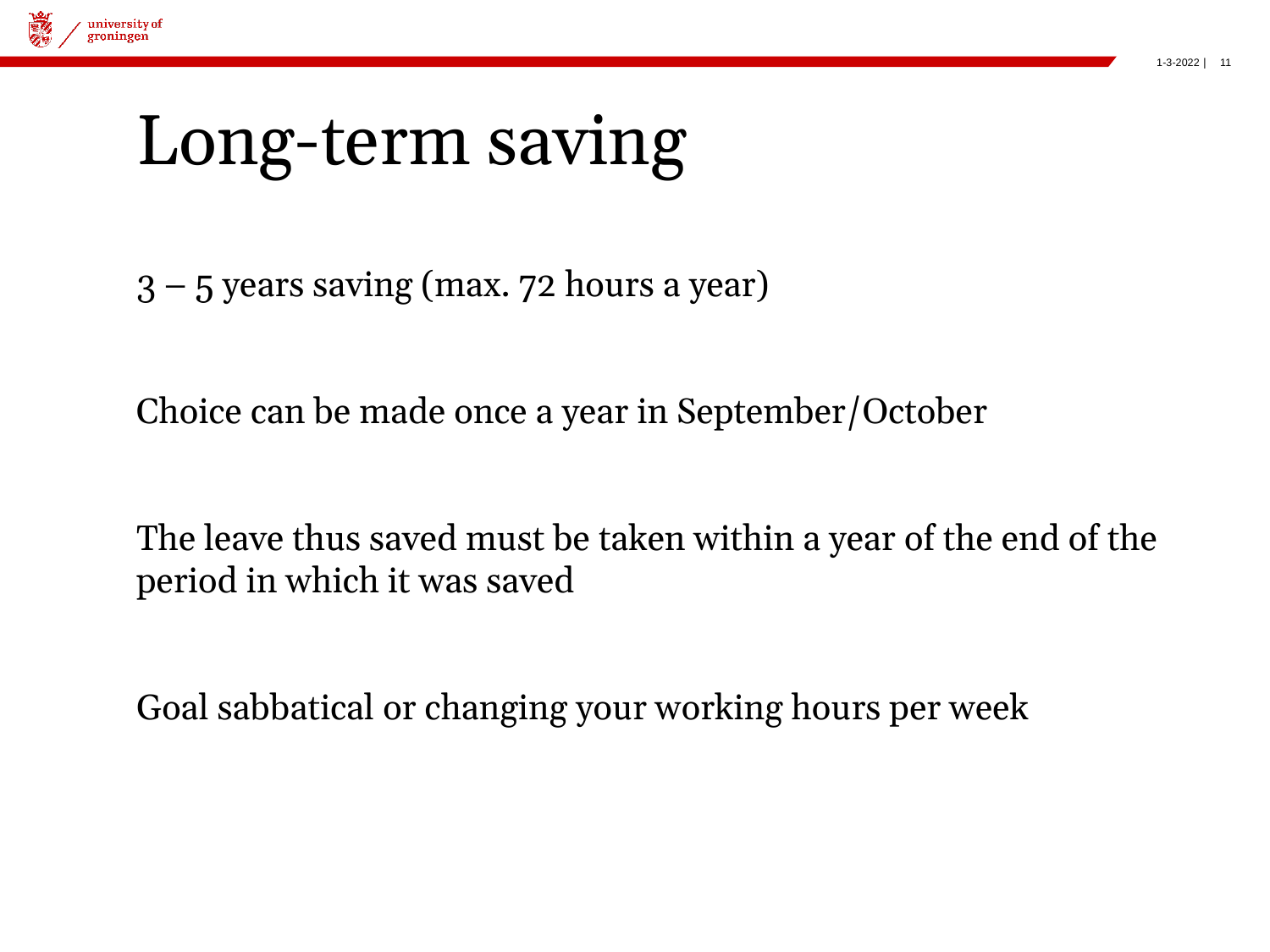

# Long-term saving
3 – 5 years saving (max. 72 hours a year)
Choice can be made once a year in September/October
The leave thus saved must be taken within a year of the end of the period in which it was saved
Goal sabbatical or changing your working hours per week